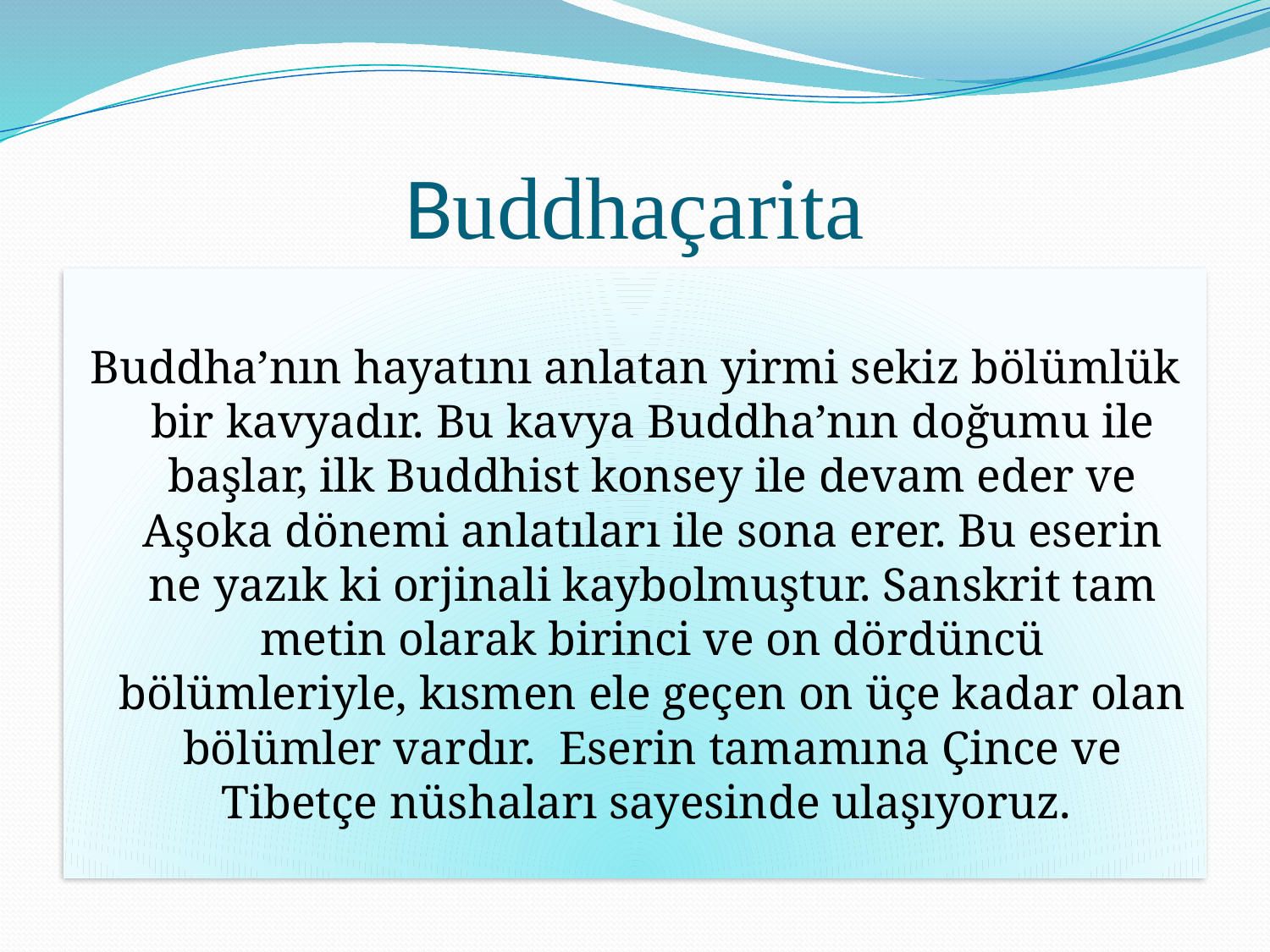

# Buddhaçarita

Buddha’nın hayatını anlatan yirmi sekiz bölümlük bir kavyadır. Bu kavya Buddha’nın doğumu ile başlar, ilk Buddhist konsey ile devam eder ve Aşoka dönemi anlatıları ile sona erer. Bu eserin ne yazık ki orjinali kaybolmuştur. Sanskrit tam metin olarak birinci ve on dördüncü bölümleriyle, kısmen ele geçen on üçe kadar olan bölümler vardır.  Eserin tamamına Çince ve Tibetçe nüshaları sayesinde ulaşıyoruz.